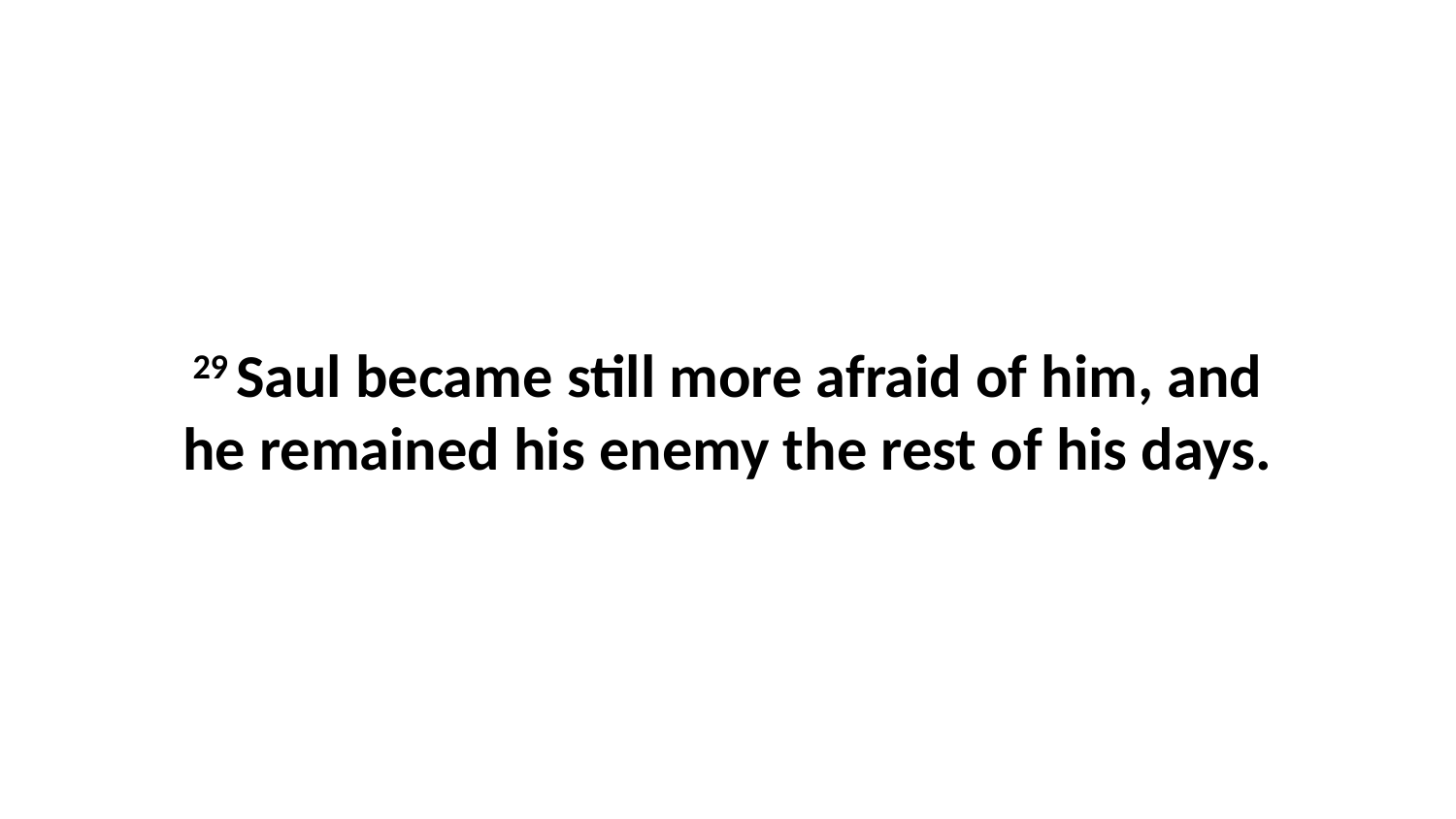

29 Saul became still more afraid of him, and he remained his enemy the rest of his days.